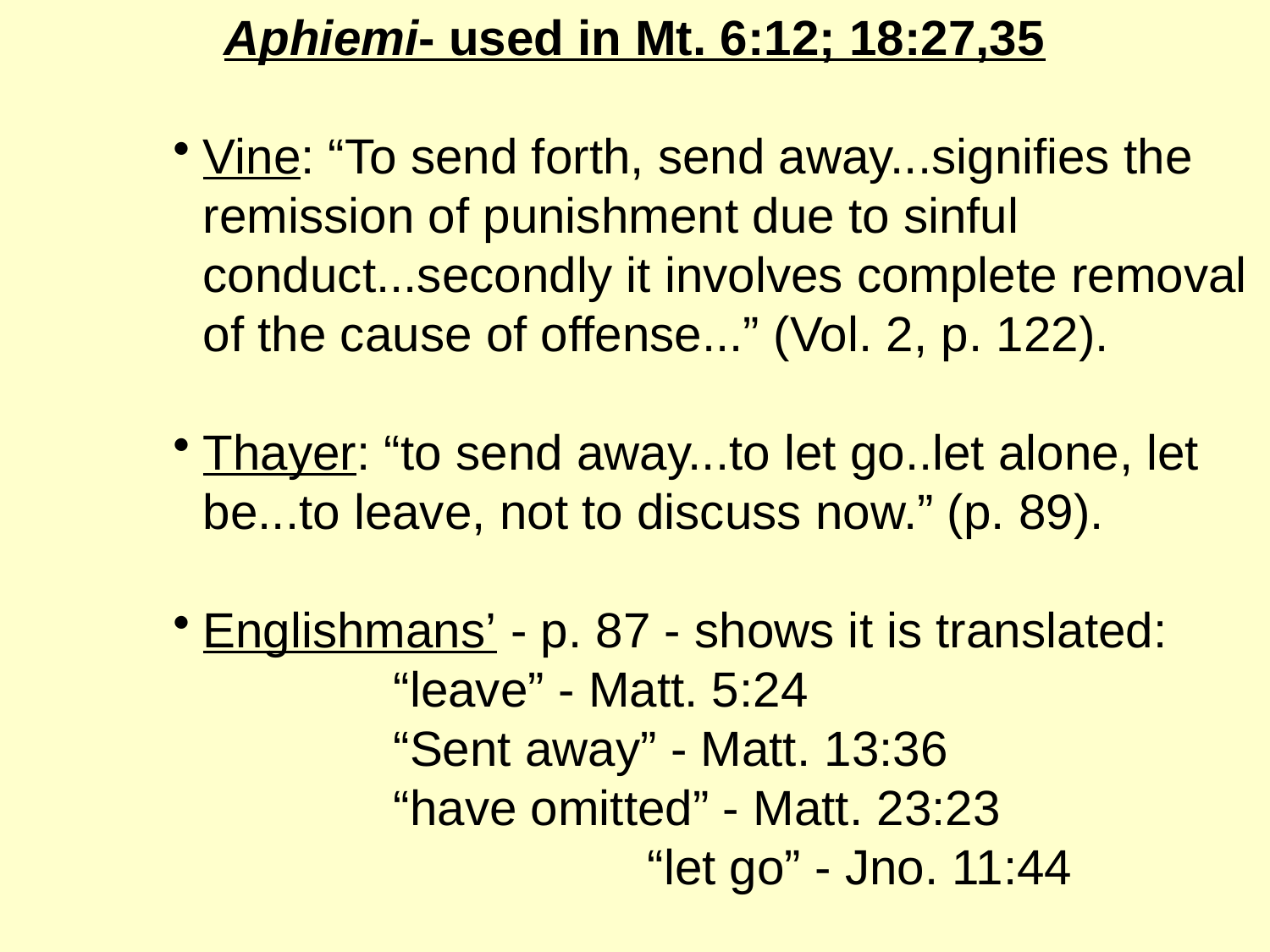

Aphiemi- used in Mt. 6:12; 18:27,35

Vine: “To send forth, send away...signifies the remission of punishment due to sinful conduct...secondly it involves complete removal of the cause of offense...” (Vol. 2, p. 122).

Thayer: “to send away...to let go..let alone, let be...to leave, not to discuss now.” (p. 89).

Englishmans’ - p. 87 - shows it is translated:
	“leave” - Matt. 5:24
	“Sent away” - Matt. 13:36
	“have omitted” - Matt. 23:23
			“let go” - Jno. 11:44